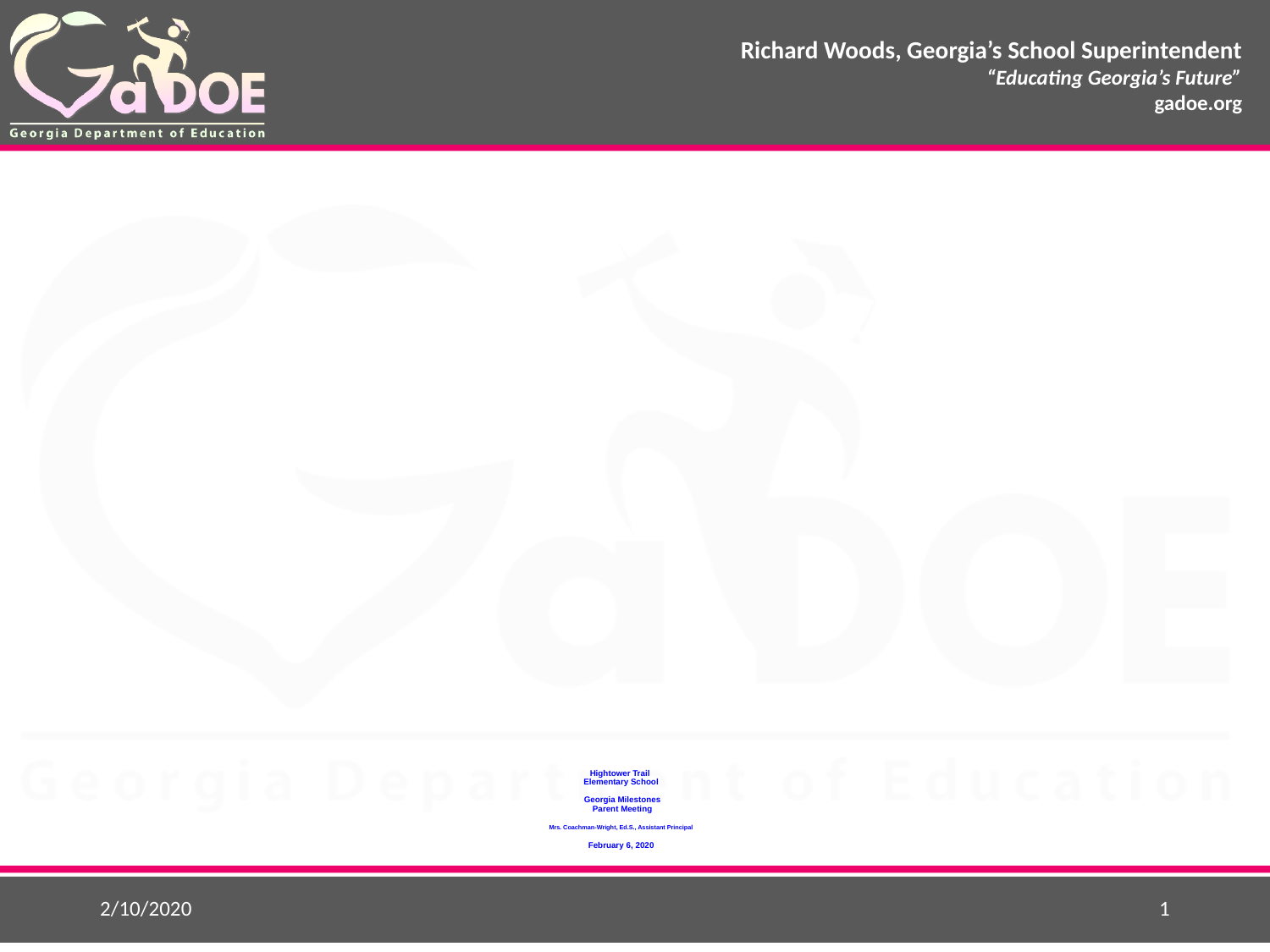

# Hightower Trail Elementary School Georgia Milestones Parent Meeting Mrs. Coachman-Wright, Ed.S., Assistant Principal February 6, 2020
2/10/2020
1